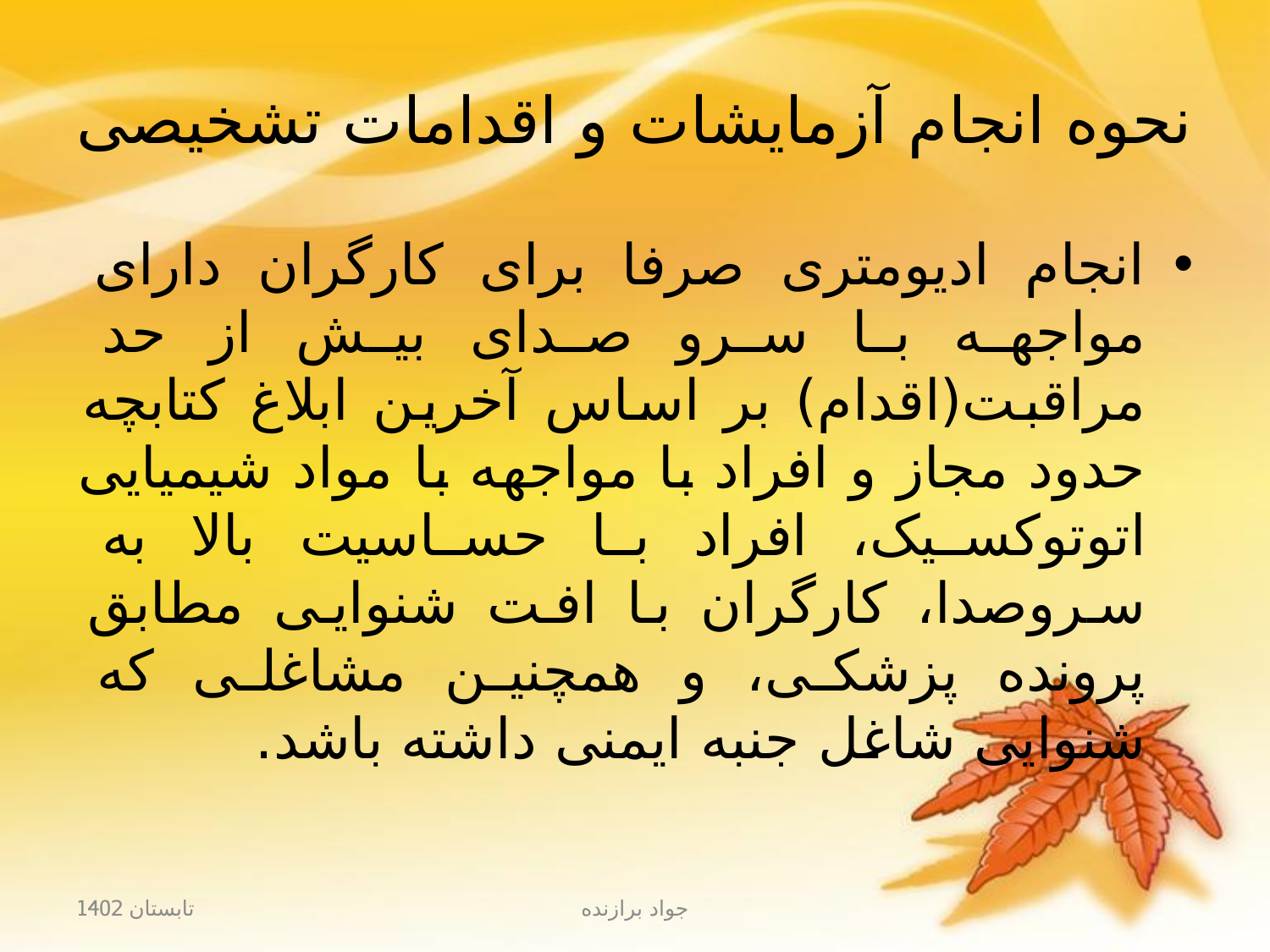

# نحوه انجام آزمایشات و اقدامات تشخیصی
انجام ادیومتری صرفا برای کارگران دارای مواجهه با سرو صدای بیش از حد مراقبت(اقدام) بر اساس آخرین ابلاغ کتابچه حدود مجاز و افراد با مواجهه با مواد شیمیایی اتوتوکسیک، افراد با حساسیت بالا به سروصدا، کارگران با افت شنوایی مطابق پرونده پزشکی، و همچنین مشاغلی که شنوایی شاغل جنبه ایمنی داشته باشد.
تابستان 1402
جواد برازنده